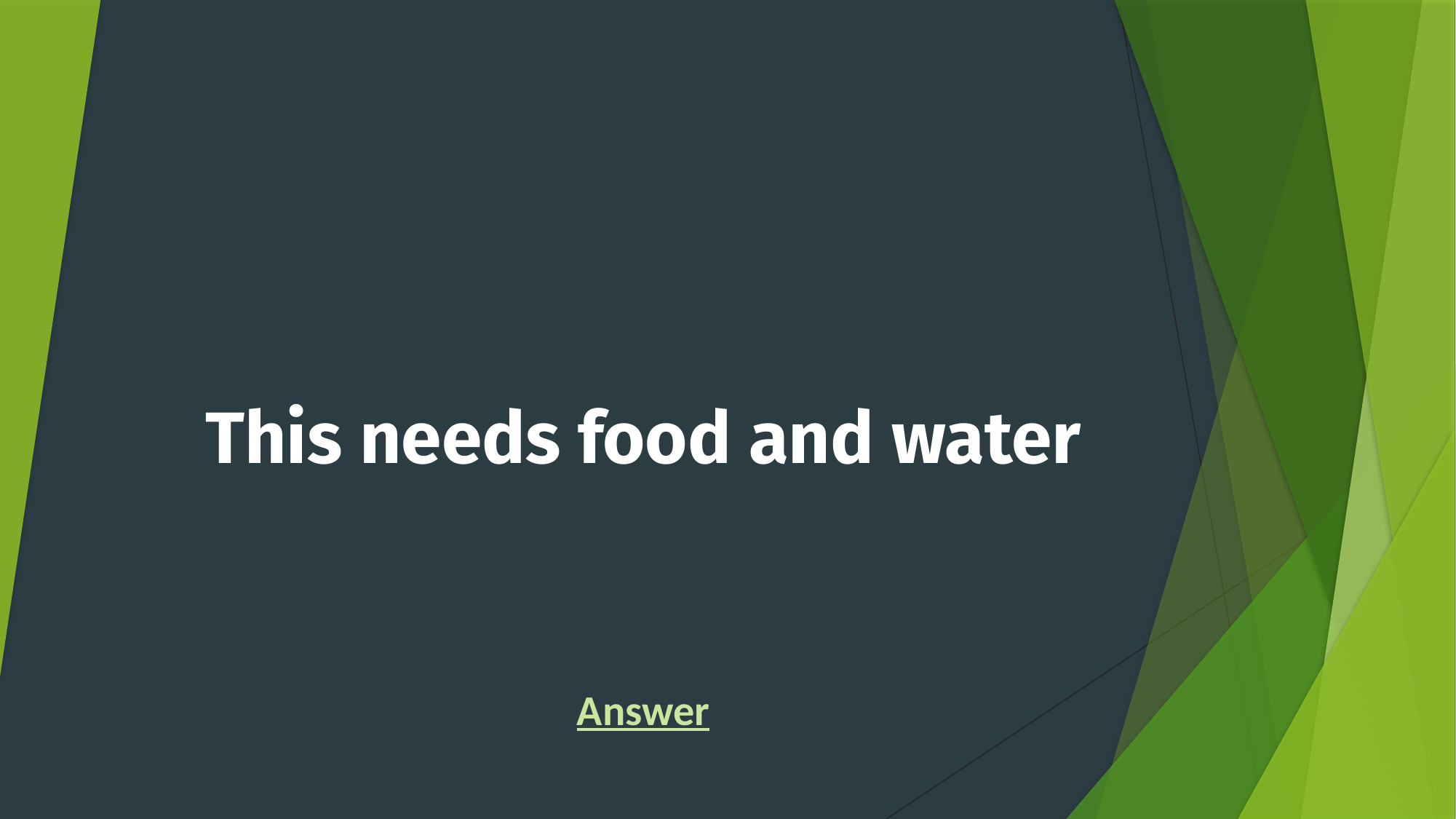

# This needs food and water
Answer